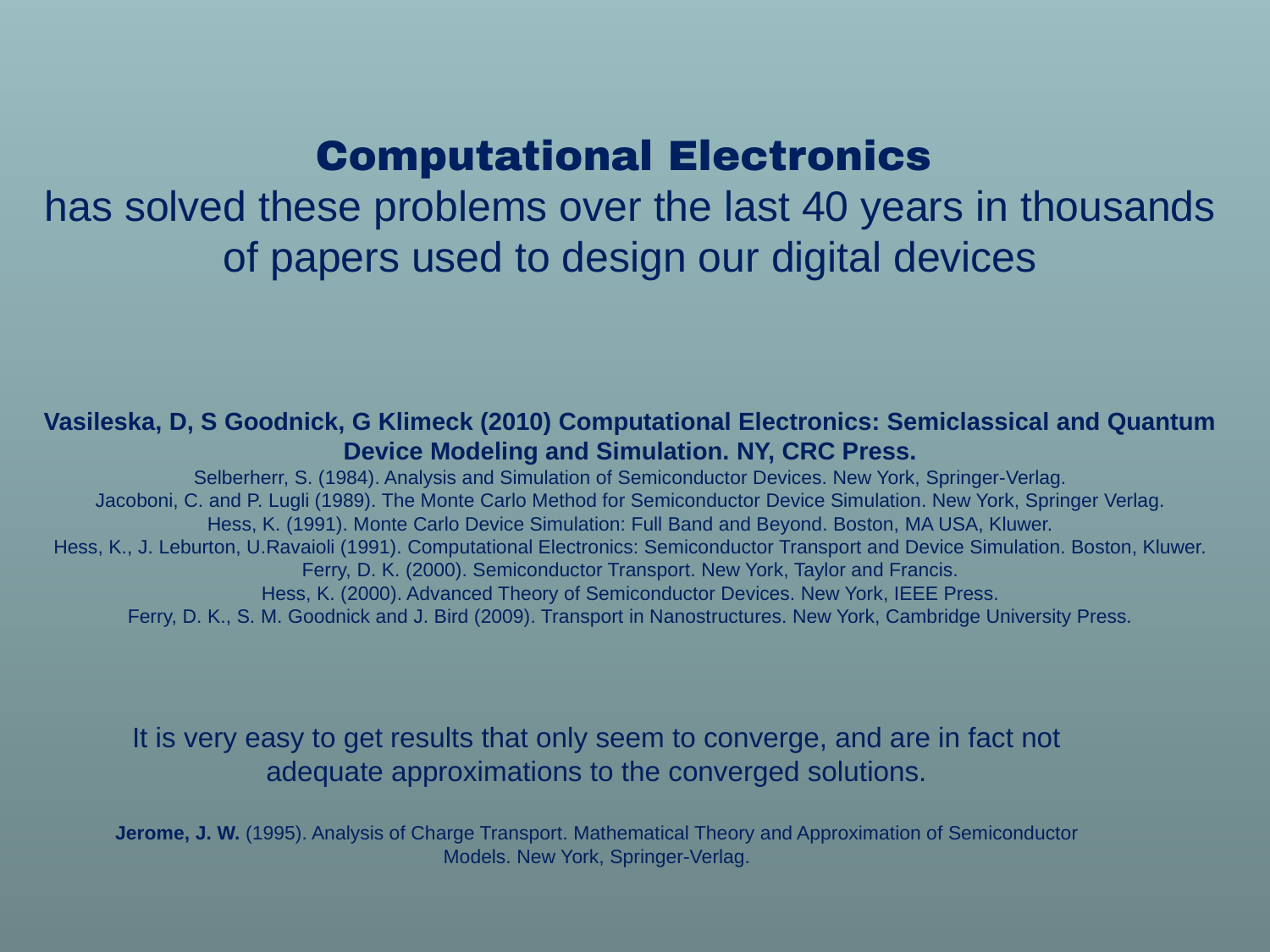

Computational Electronics
has solved these problems over the last 40 years in thousands of papers used to design our digital devices

Vasileska, D, S Goodnick, G Klimeck (2010) Computational Electronics: Semiclassical and Quantum Device Modeling and Simulation. NY, CRC Press.
Selberherr, S. (1984). Analysis and Simulation of Semiconductor Devices. New York, Springer-Verlag.
Jacoboni, C. and P. Lugli (1989). The Monte Carlo Method for Semiconductor Device Simulation. New York, Springer Verlag.
Hess, K. (1991). Monte Carlo Device Simulation: Full Band and Beyond. Boston, MA USA, Kluwer.
Hess, K., J. Leburton, U.Ravaioli (1991). Computational Electronics: Semiconductor Transport and Device Simulation. Boston, Kluwer.
Ferry, D. K. (2000). Semiconductor Transport. New York, Taylor and Francis.
Hess, K. (2000). Advanced Theory of Semiconductor Devices. New York, IEEE Press.
Ferry, D. K., S. M. Goodnick and J. Bird (2009). Transport in Nanostructures. New York, Cambridge University Press.

It is very easy to get results that only seem to converge, and are in fact not adequate approximations to the converged solutions.

Jerome, J. W. (1995). Analysis of Charge Transport. Mathematical Theory and Approximation of Semiconductor Models. New York, Springer-Verlag.